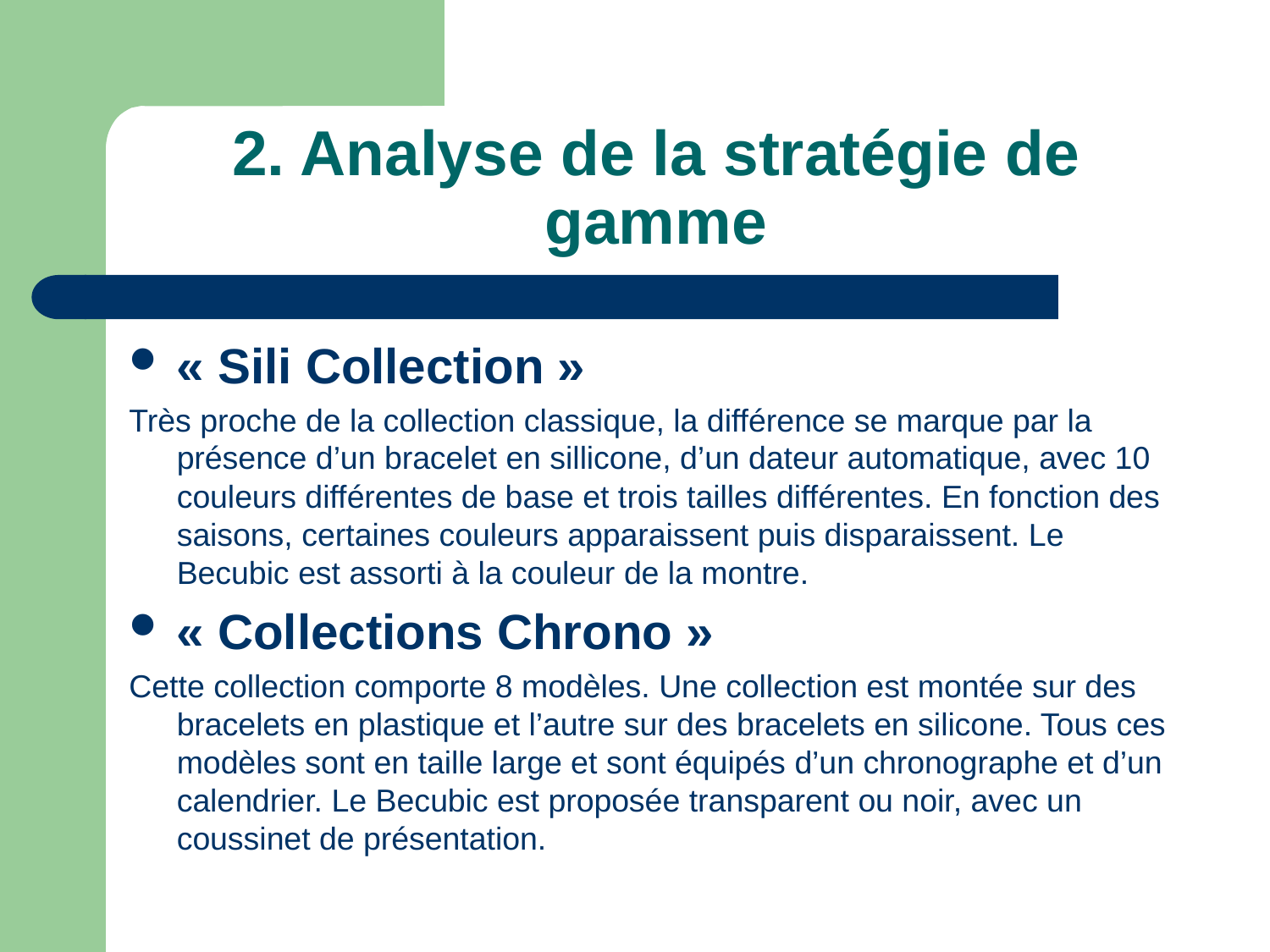

2. Analyse de la stratégie de gamme
« Sili Collection »
Très proche de la collection classique, la différence se marque par la présence d’un bracelet en sillicone, d’un dateur automatique, avec 10 couleurs différentes de base et trois tailles différentes. En fonction des saisons, certaines couleurs apparaissent puis disparaissent. Le Becubic est assorti à la couleur de la montre.
« Collections Chrono »
Cette collection comporte 8 modèles. Une collection est montée sur des bracelets en plastique et l’autre sur des bracelets en silicone. Tous ces modèles sont en taille large et sont équipés d’un chronographe et d’un calendrier. Le Becubic est proposée transparent ou noir, avec un coussinet de présentation.